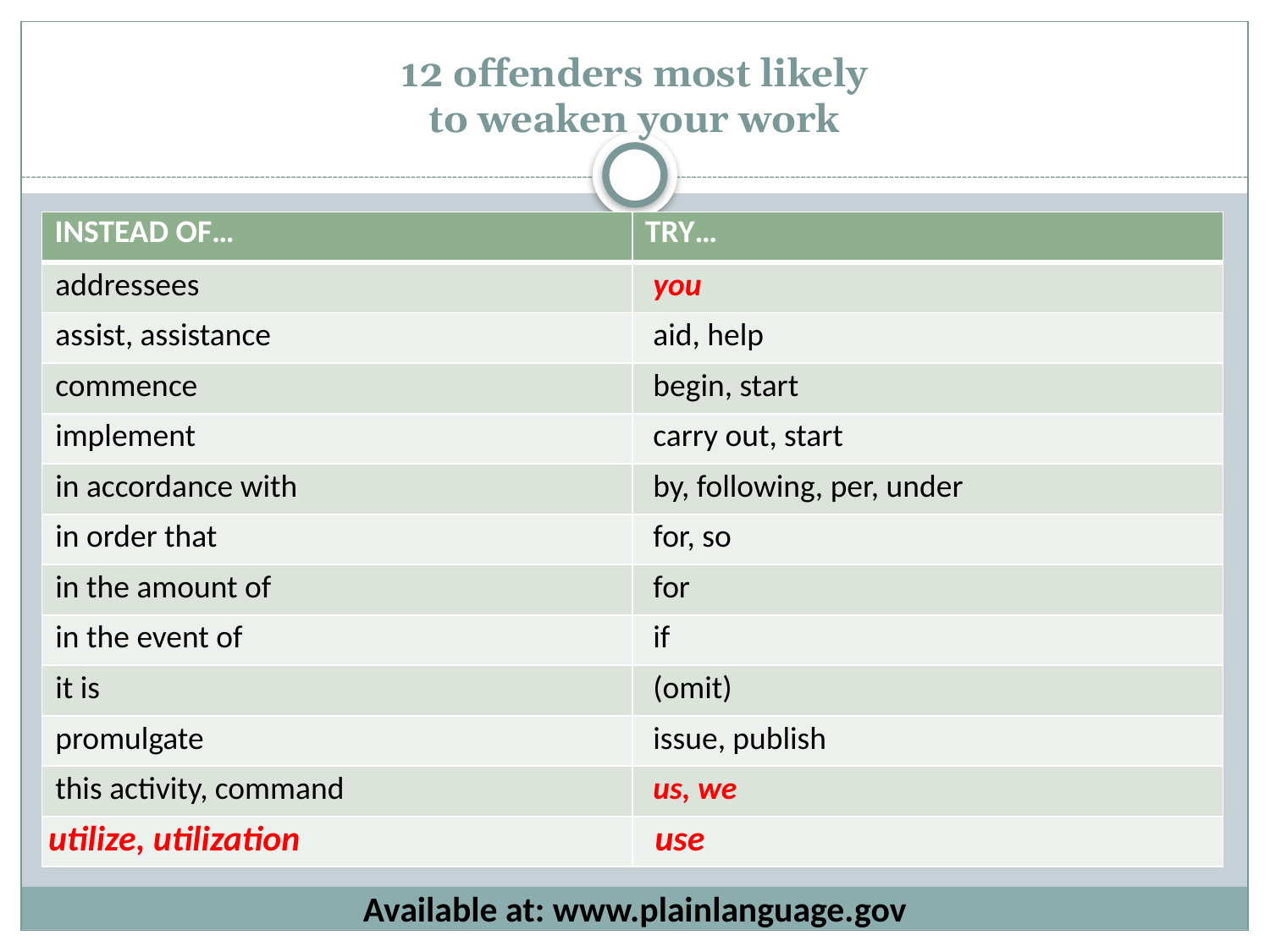

# 12 offenders most likely to weaken your work
| INSTEAD OF… | TRY… |
| --- | --- |
| addressees | you |
| assist, assistance | aid, help |
| commence | begin, start |
| implement | carry out, start |
| in accordance with | by, following, per, under |
| in order that | for, so |
| in the amount of | for |
| in the event of | if |
| it is | (omit) |
| promulgate | issue, publish |
| this activity, command | us, we |
| utilize, utilization | use |
Available at: www.plainlanguage.gov